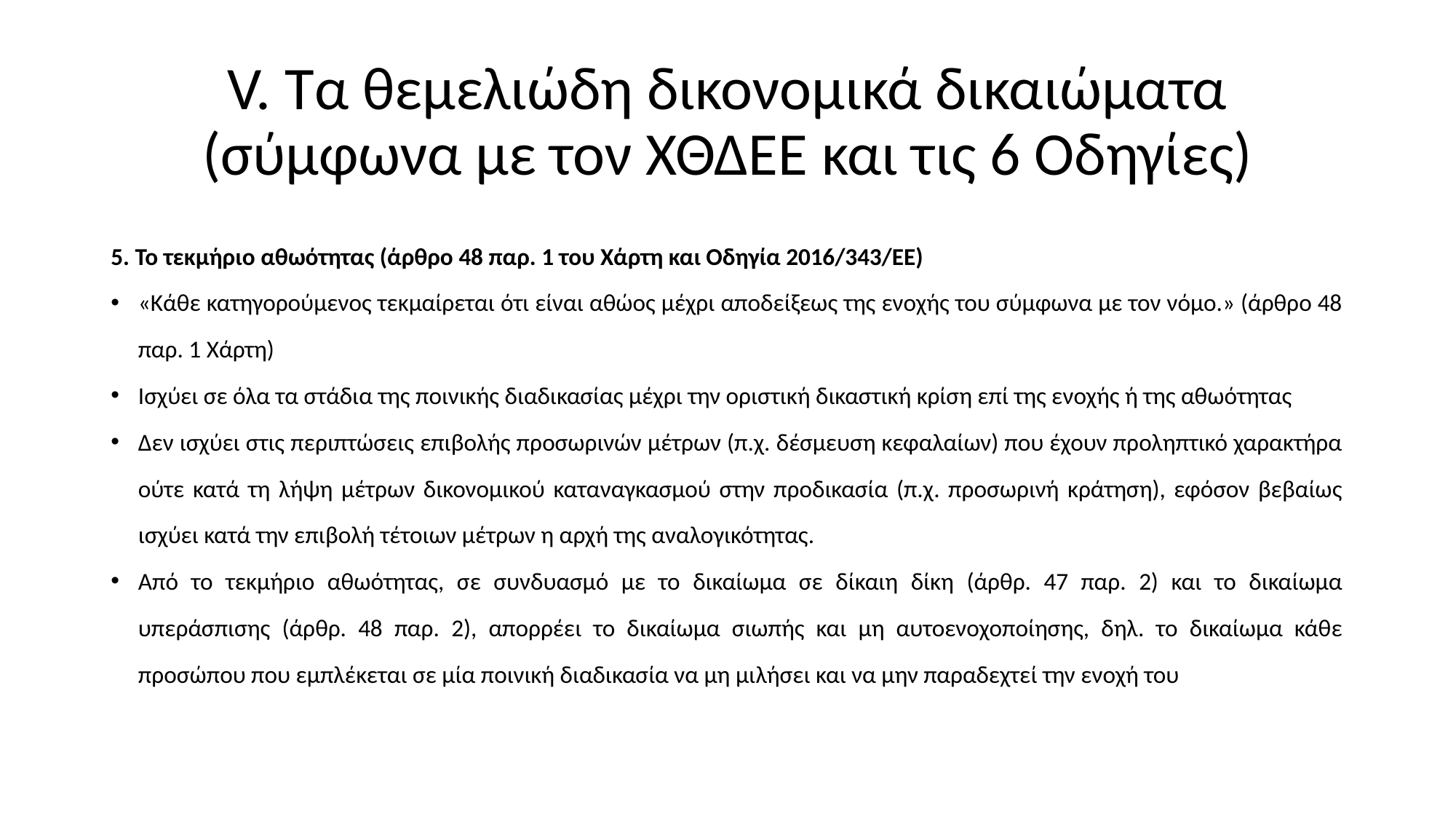

# V. Τα θεμελιώδη δικονομικά δικαιώματα (σύμφωνα με τον ΧΘΔΕΕ και τις 6 Οδηγίες)
5. Το τεκμήριο αθωότητας (άρθρο 48 παρ. 1 του Χάρτη και Οδηγία 2016/343/ΕΕ)
«Κάθε κατηγορούμενος τεκμαίρεται ότι είναι αθώος μέχρι αποδείξεως της ενοχής του σύμφωνα με τον νόμο.» (άρθρο 48 παρ. 1 Χάρτη)
Ισχύει σε όλα τα στάδια της ποινικής διαδικασίας μέχρι την οριστική δικαστική κρίση επί της ενοχής ή της αθωότητας
Δεν ισχύει στις περιπτώσεις επιβολής προσωρινών μέτρων (π.χ. δέσμευση κεφαλαίων) που έχουν προληπτικό χαρακτήρα ούτε κατά τη λήψη μέτρων δικονομικού καταναγκασμού στην προδικασία (π.χ. προσωρινή κράτηση), εφόσον βεβαίως ισχύει κατά την επιβολή τέτοιων μέτρων η αρχή της αναλογικότητας.
Από το τεκμήριο αθωότητας, σε συνδυασμό με το δικαίωμα σε δίκαιη δίκη (άρθρ. 47 παρ. 2) και το δικαίωμα υπεράσπισης (άρθρ. 48 παρ. 2), απορρέει το δικαίωμα σιωπής και μη αυτοενοχοποίησης, δηλ. το δικαίωμα κάθε προσώπου που εμπλέκεται σε μία ποινική διαδικασία να μη μιλήσει και να μην παραδεχτεί την ενοχή του